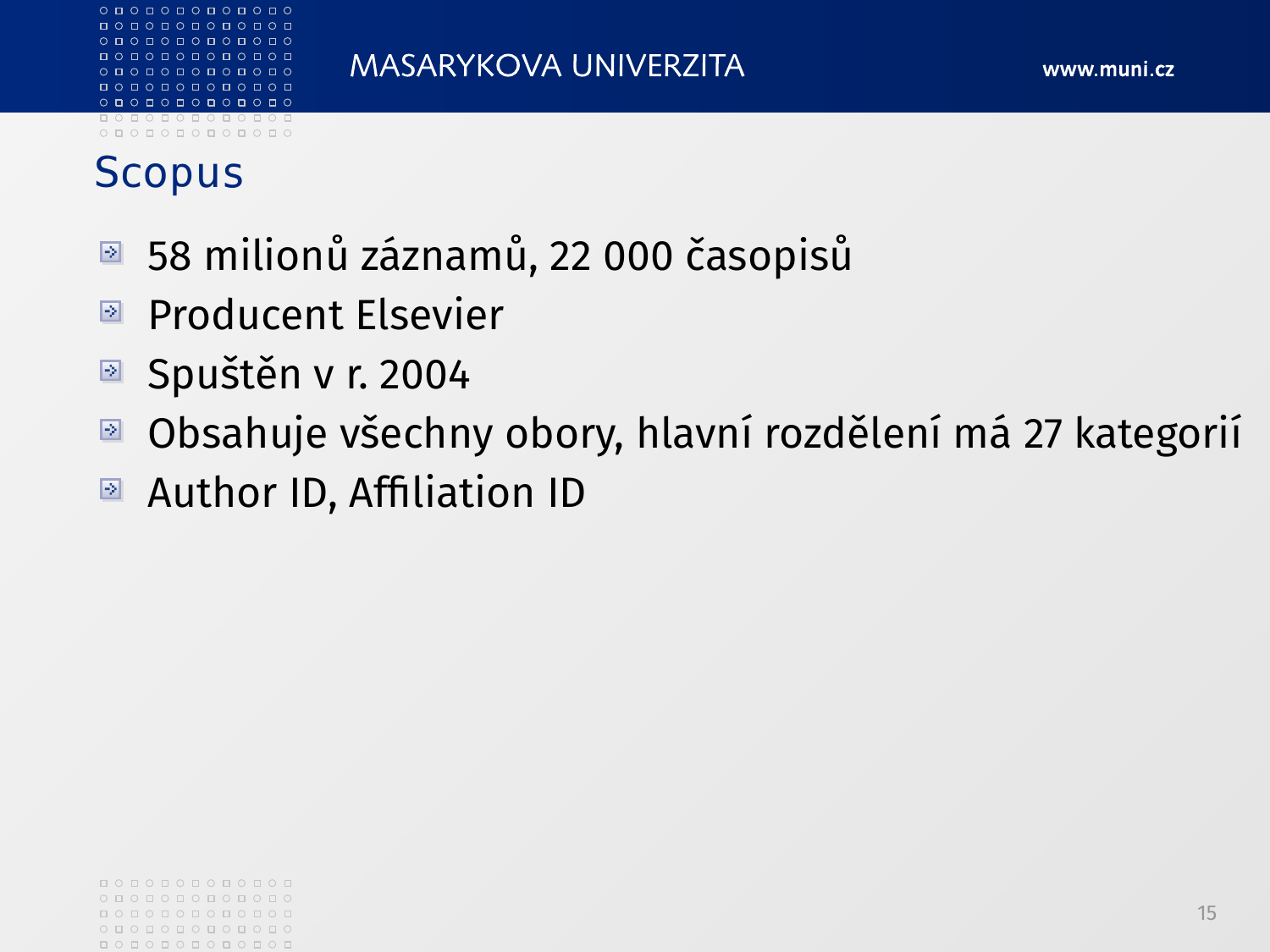

# Scopus
58 milionů záznamů, 22 000 časopisů
Producent Elsevier
Spuštěn v r. 2004
Obsahuje všechny obory, hlavní rozdělení má 27 kategorií
Author ID, Affiliation ID

15